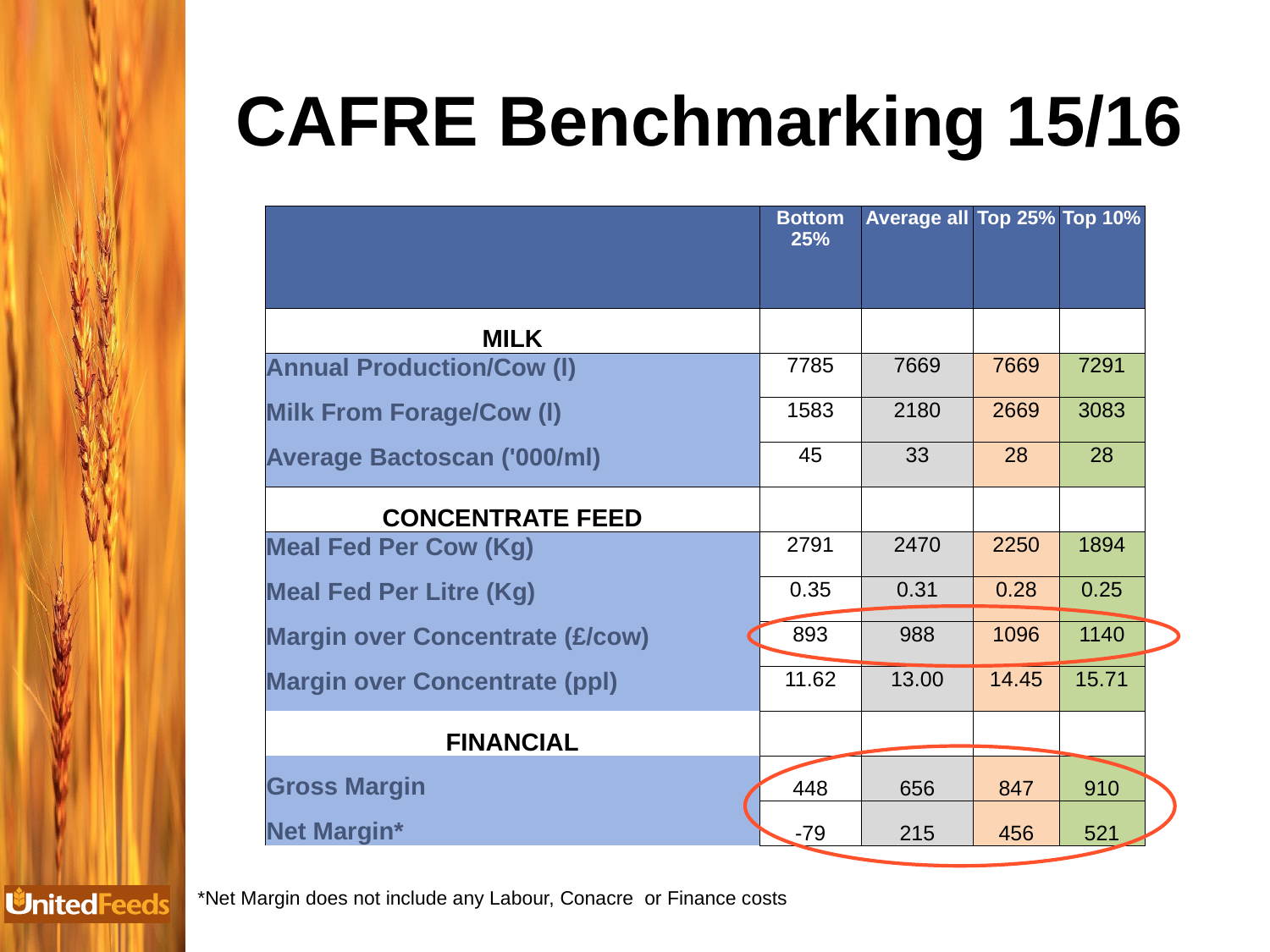

# CAFRE Benchmarking 15/16
|  | Bottom 25% | Average all | Top 25% | Top 10% |
| --- | --- | --- | --- | --- |
| MILK |  |  |  |  |
| Annual Production/Cow (l) | 7785 | 7669 | 7669 | 7291 |
| Milk From Forage/Cow (l) | 1583 | 2180 | 2669 | 3083 |
| Average Bactoscan ('000/ml) | 45 | 33 | 28 | 28 |
| CONCENTRATE FEED |  |  |  |  |
| Meal Fed Per Cow (Kg) | 2791 | 2470 | 2250 | 1894 |
| Meal Fed Per Litre (Kg) | 0.35 | 0.31 | 0.28 | 0.25 |
| Margin over Concentrate (£/cow) | 893 | 988 | 1096 | 1140 |
| Margin over Concentrate (ppl) | 11.62 | 13.00 | 14.45 | 15.71 |
| FINANCIAL |  |  |  |  |
| Gross Margin | 448 | 656 | 847 | 910 |
| Net Margin\* | -79 | 215 | 456 | 521 |

*Net Margin does not include any Labour, Conacre  or Finance costs